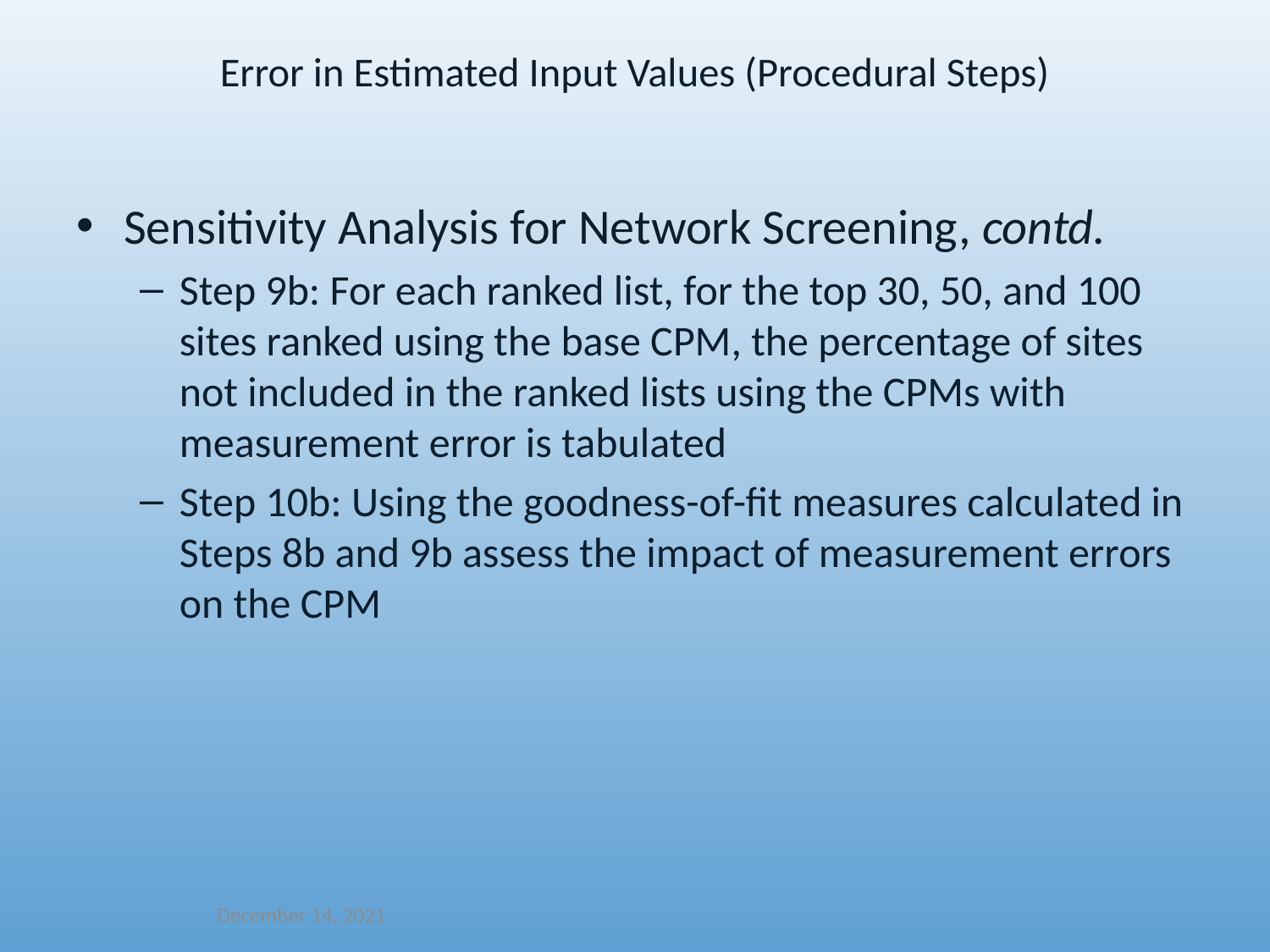

Error in Estimated Input Values (Procedural Steps)

Sensitivity Analysis for Network Screening, contd.
Step 9b: For each ranked list, for the top 30, 50, and 100 sites ranked using the base CPM, the percentage of sites not included in the ranked lists using the CPMs with measurement error is tabulated
Step 10b: Using the goodness-of-fit measures calculated in Steps 8b and 9b assess the impact of measurement errors on the CPM
December 14, 2021